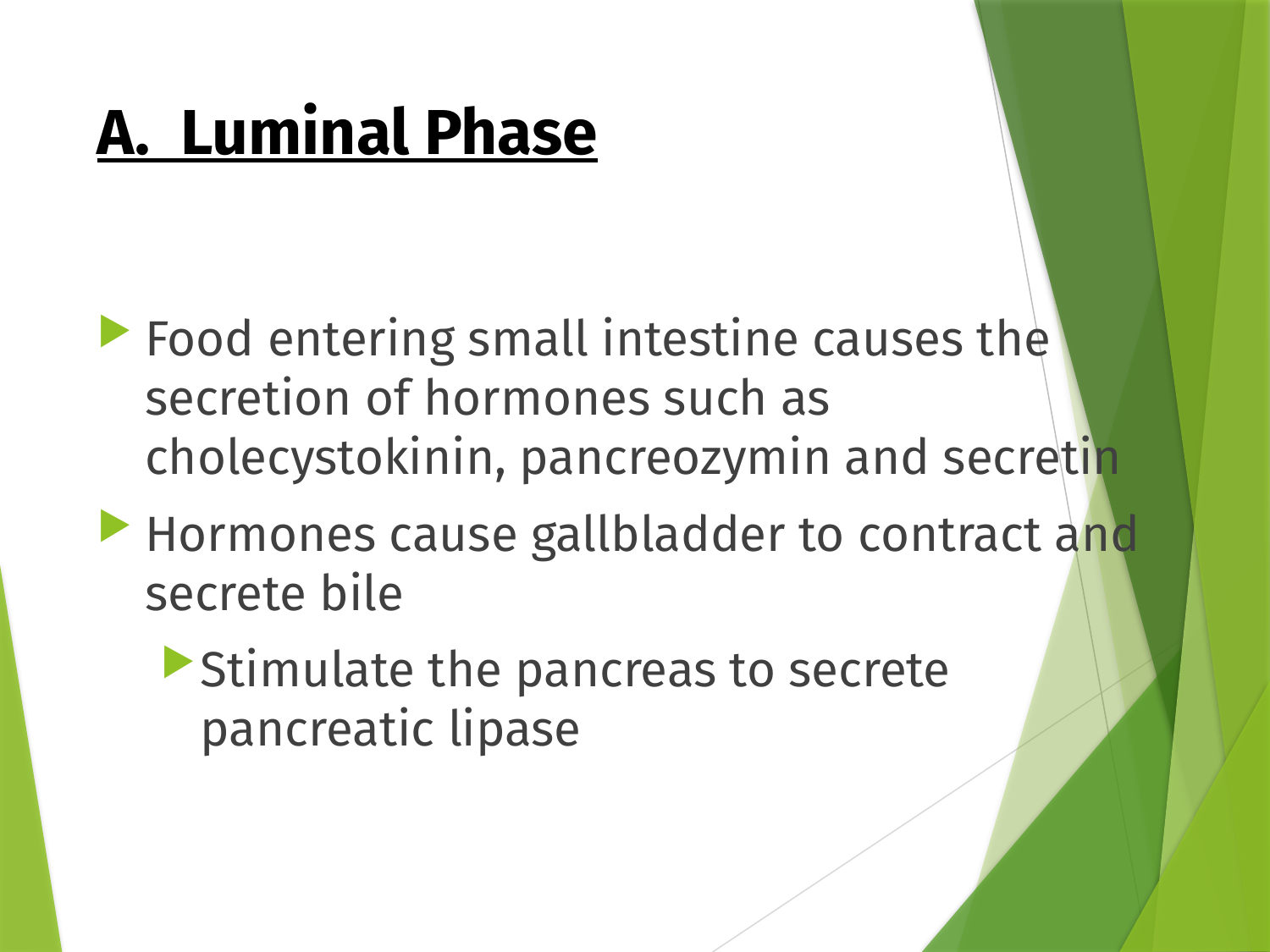

# A.  Luminal Phase
Food entering small intestine causes the secretion of hormones such as cholecystokinin, pancreozymin and secretin
Hormones cause gallbladder to contract and secrete bile
Stimulate the pancreas to secrete pancreatic lipase